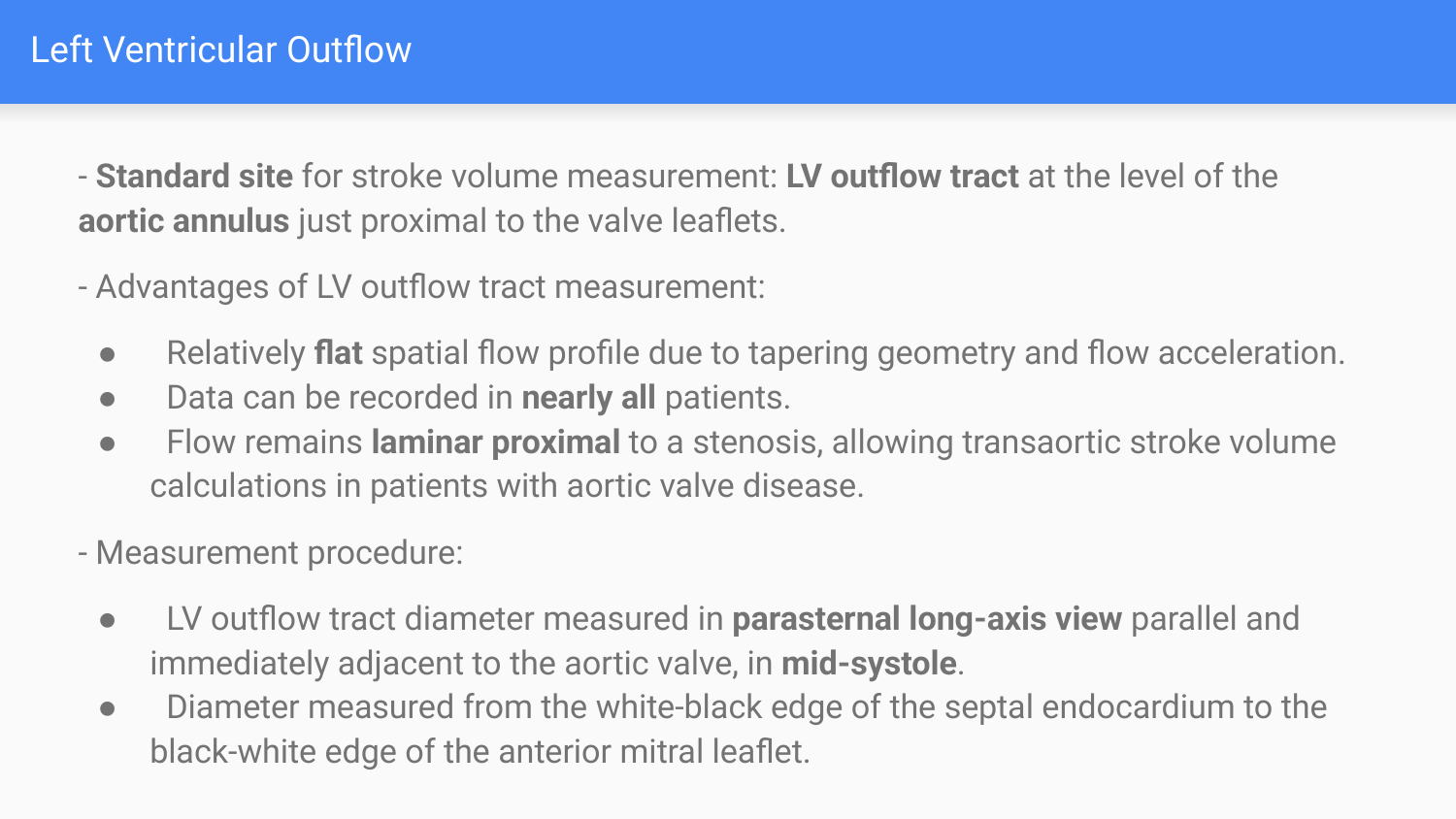

# Left Ventricular Outflow
- Standard site for stroke volume measurement: LV outflow tract at the level of the aortic annulus just proximal to the valve leaflets.
- Advantages of LV outflow tract measurement:
  Relatively flat spatial flow profile due to tapering geometry and flow acceleration.
  Data can be recorded in nearly all patients.
  Flow remains laminar proximal to a stenosis, allowing transaortic stroke volume calculations in patients with aortic valve disease.
- Measurement procedure:
  LV outflow tract diameter measured in parasternal long-axis view parallel and immediately adjacent to the aortic valve, in mid-systole.
  Diameter measured from the white-black edge of the septal endocardium to the black-white edge of the anterior mitral leaflet.